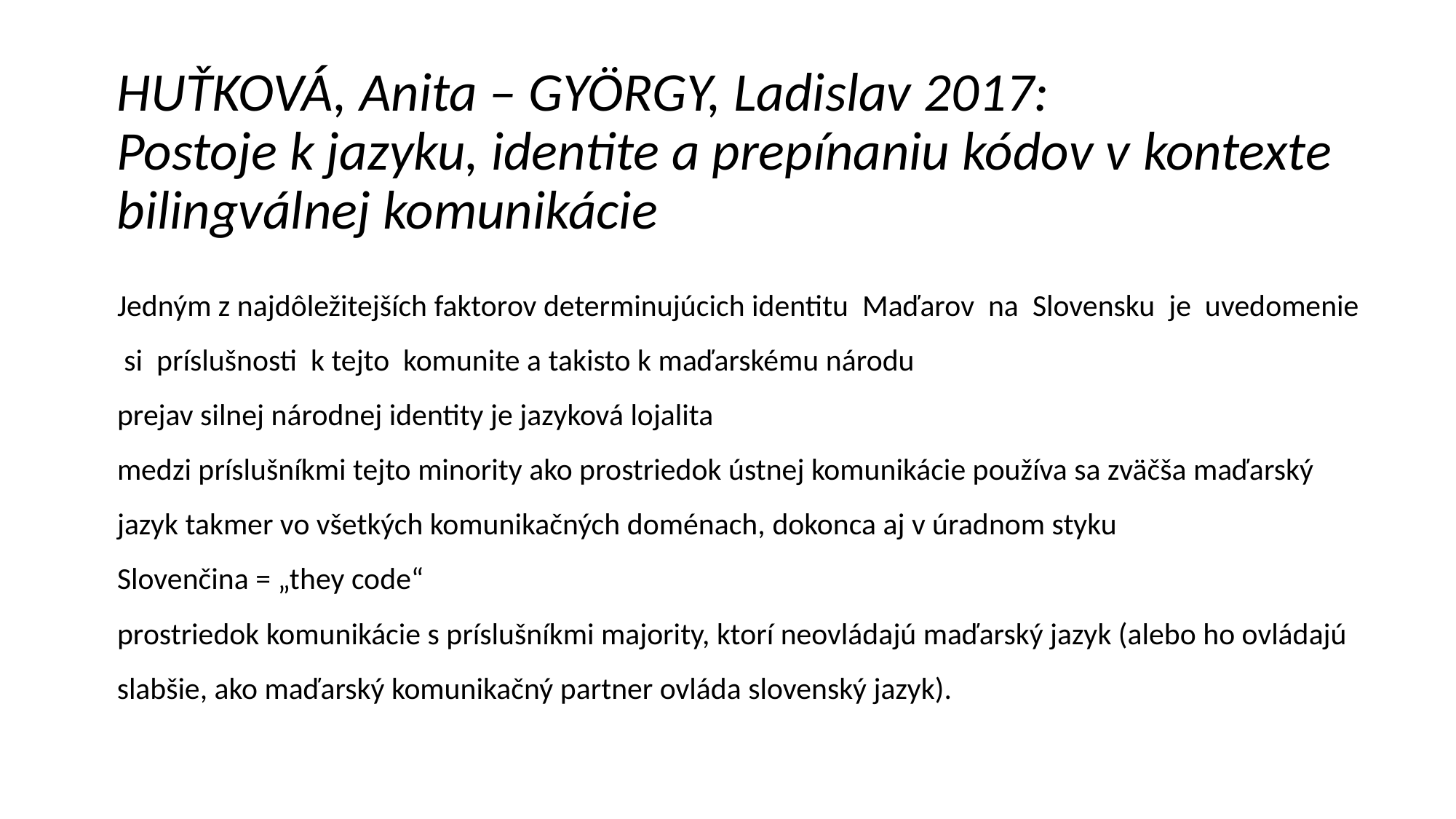

# HUŤKOVÁ, Anita – GYÖRGY, Ladislav 2017: Postoje k jazyku, identite a prepínaniu kódov v kontexte bilingválnej komunikácie
Jedným z najdôležitejších faktorov determinujúcich identitu  Maďarov  na  Slovensku  je  uvedomenie  si  príslušnosti  k tejto  komunite a takisto k maďarskému národu
prejav silnej národnej identity je jazyková lojalita
medzi príslušníkmi tejto minority ako prostriedok ústnej komunikácie používa sa zväčša maďarský jazyk takmer vo všetkých komunikačných doménach, dokonca aj v úradnom styku
Slovenčina = „they code“
prostriedok komunikácie s príslušníkmi majority, ktorí neovládajú maďarský jazyk (alebo ho ovládajú slabšie, ako maďarský komunikačný partner ovláda slovenský jazyk).